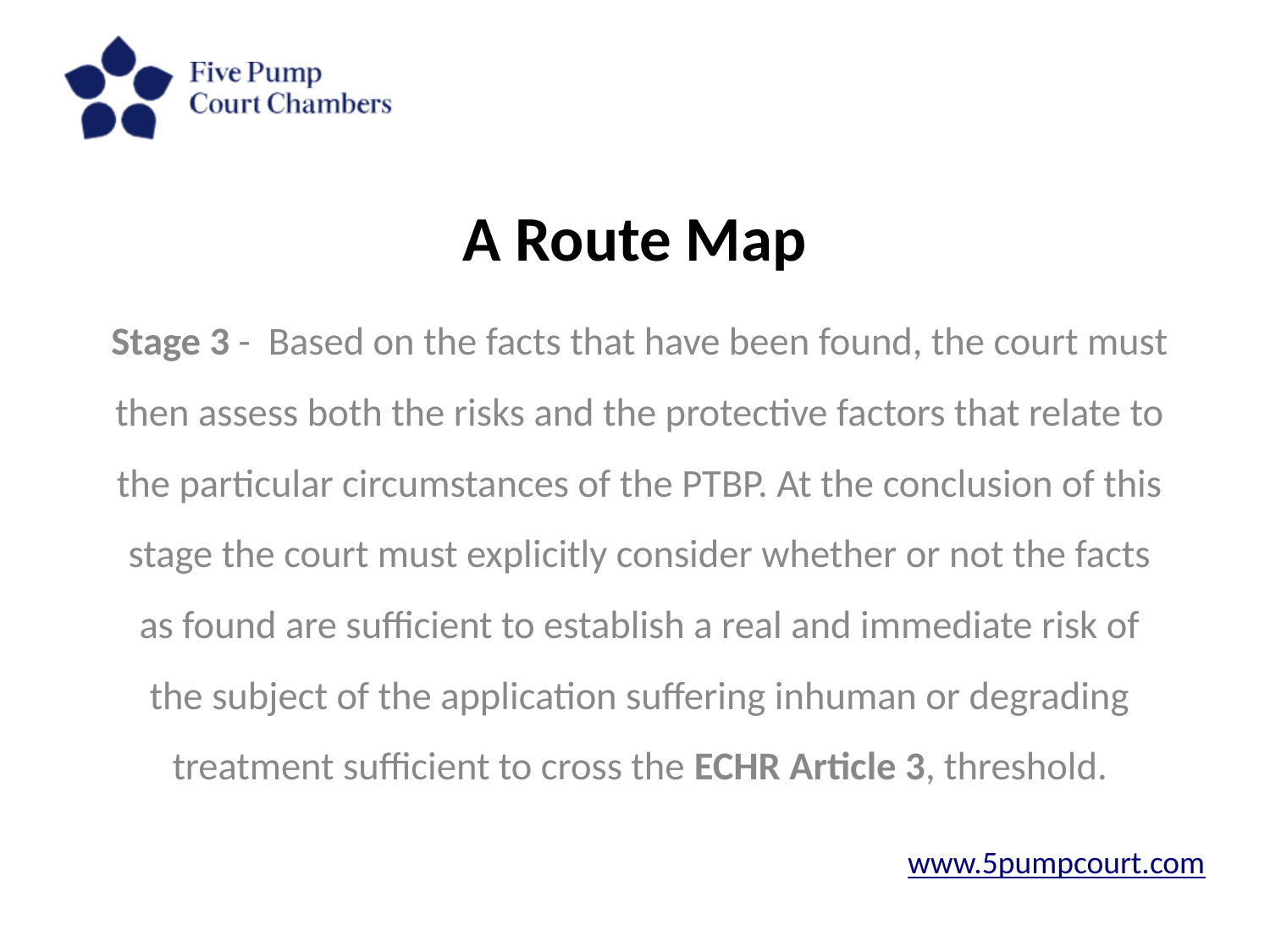

# A Route Map
Stage 3 -  Based on the facts that have been found, the court must then assess both the risks and the protective factors that relate to the particular circumstances of the PTBP. At the conclusion of this stage the court must explicitly consider whether or not the facts as found are sufficient to establish a real and immediate risk of the subject of the application suffering inhuman or degrading treatment sufficient to cross the ECHR Article 3, threshold.

www.5pumpcourt.com